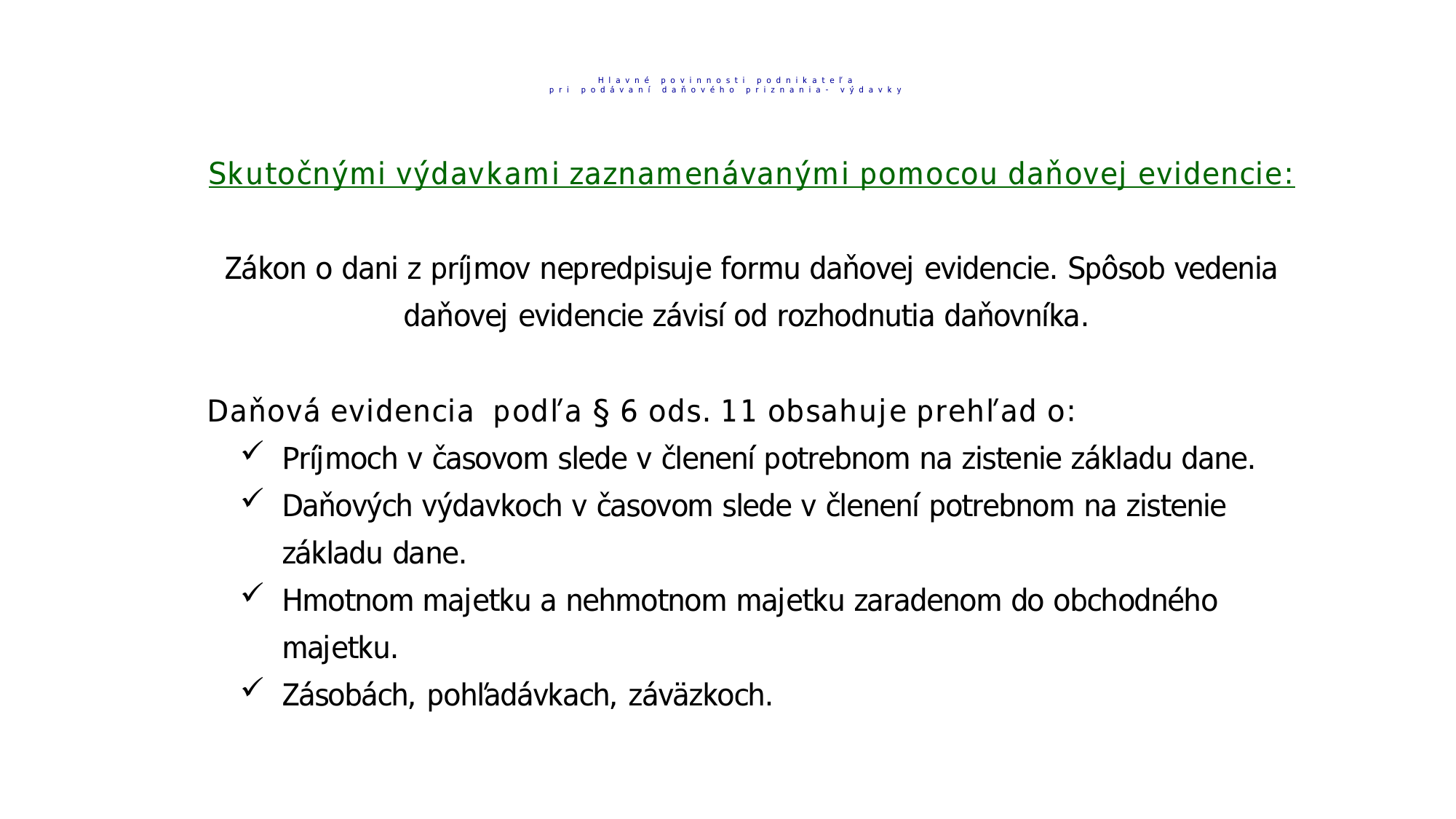

# Hlavné povinnosti podnikateľa pri podávaní daňového priznania- výdavky

Skutočnými výdavkami zaznamenávanými pomocou daňovej evidencie:

Zákon o dani z príjmov nepredpisuje formu daňovej evidencie. Spôsob vedenia daňovej evidencie závisí od rozhodnutia daňovníka.

Daňová evidencia  podľa § 6 ods. 11 obsahuje prehľad o:
Príjmoch v časovom slede v členení potrebnom na zistenie základu dane.
Daňových výdavkoch v časovom slede v členení potrebnom na zistenie základu dane.
Hmotnom majetku a nehmotnom majetku zaradenom do obchodného majetku.
Zásobách, pohľadávkach, záväzkoch.